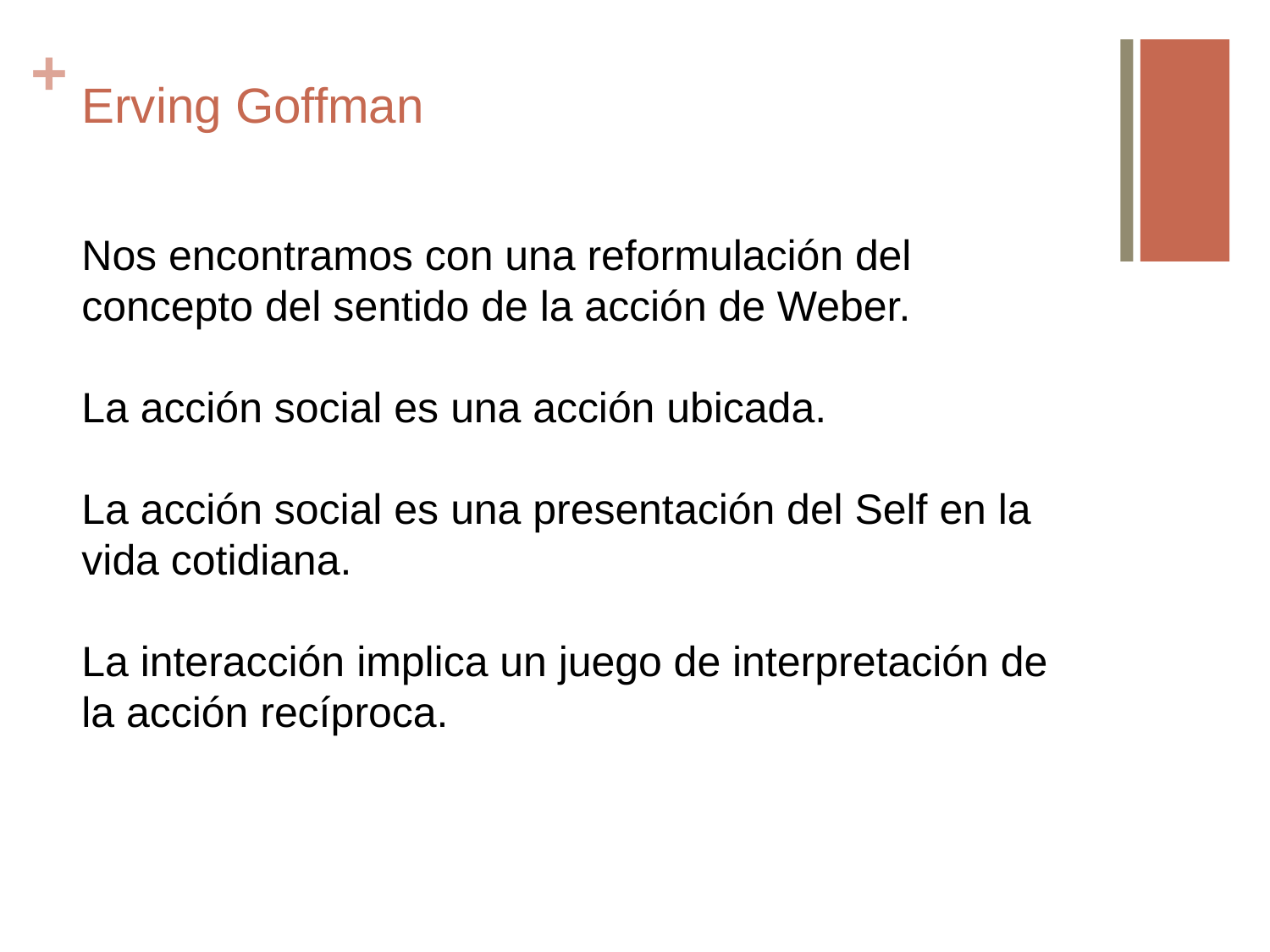

# Erving Goffman

Nos encontramos con una reformulación del concepto del sentido de la acción de Weber.

La acción social es una acción ubicada.

La acción social es una presentación del Self en la vida cotidiana.

La interacción implica un juego de interpretación de la acción recíproca.